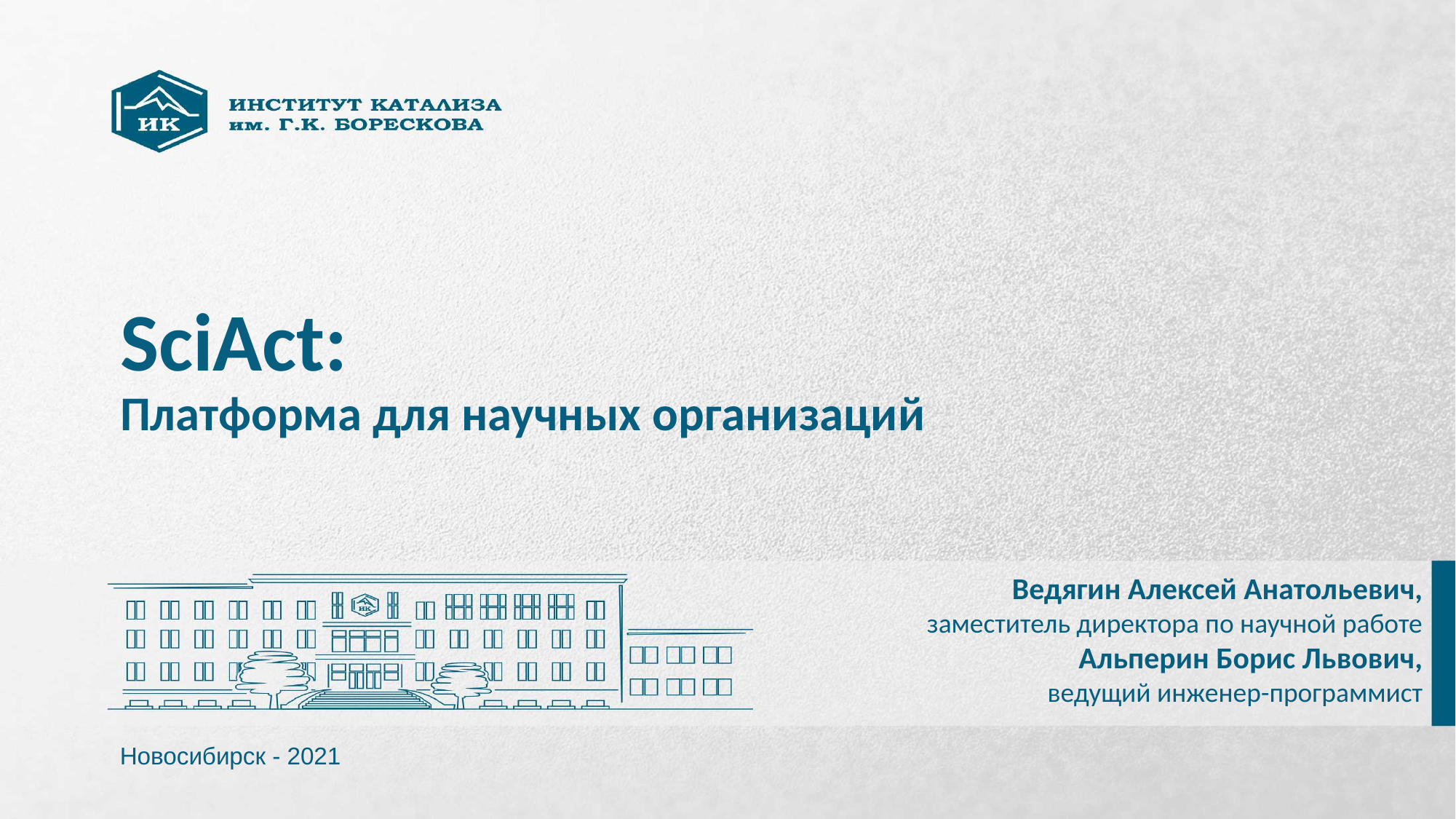

# SciAct: Платформа для научных организаций
Ведягин Алексей Анатольевич,
заместитель директора по научной работе
Альперин Борис Львович,
ведущий инженер-программист
Новосибирск - 2021